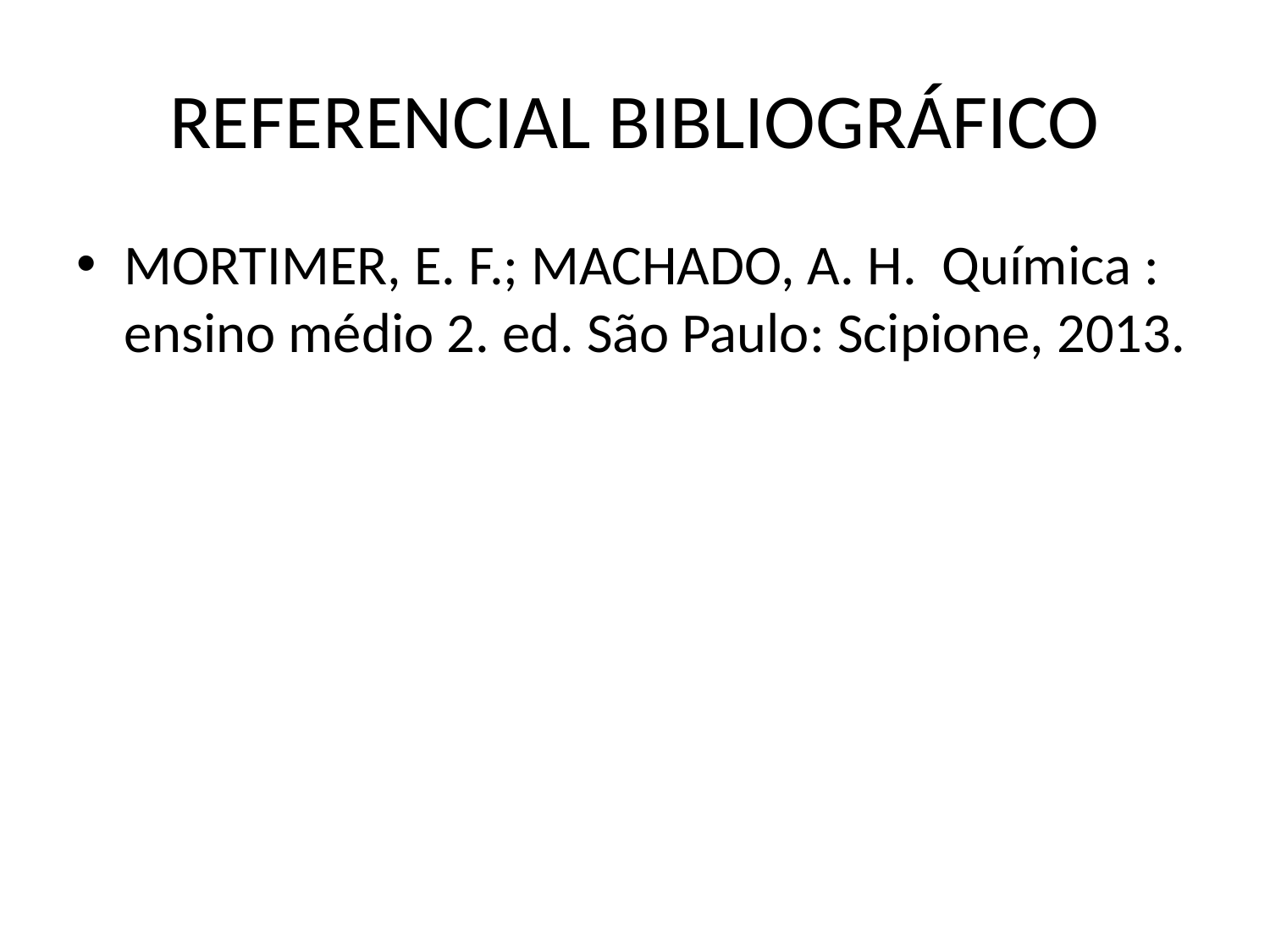

# REFERENCIAL BIBLIOGRÁFICO
MORTIMER, E. F.; MACHADO, A. H.  Química : ensino médio 2. ed. São Paulo: Scipione, 2013.